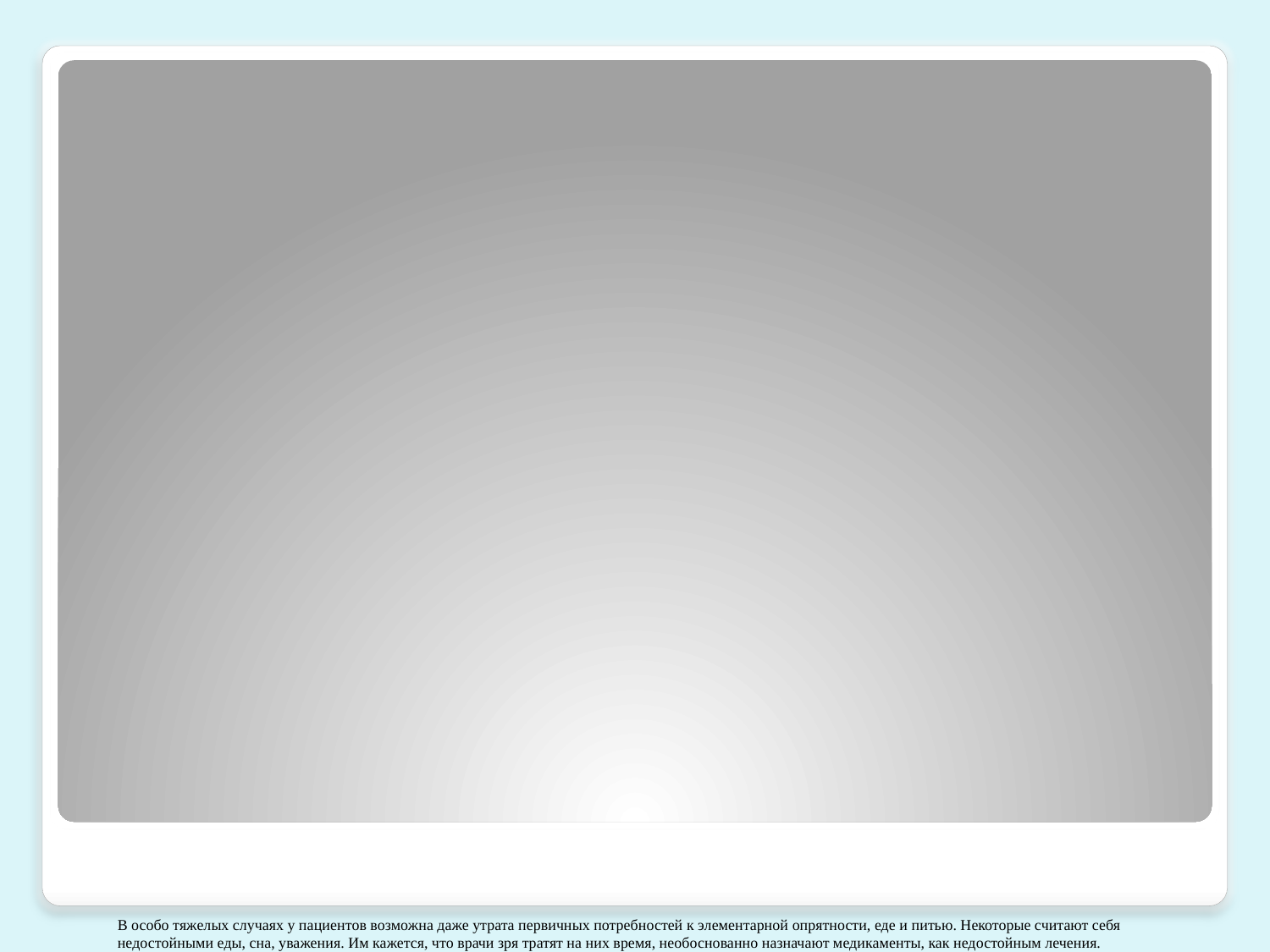

# В особо тяжелых случаях у пациентов возможна даже утрата первичных потребностей к элементарной опрятности, еде и питью. Некоторые считают себя недостойными еды, сна, уважения. Им кажется, что врачи зря тратят на них время, необоснованно назначают медикаменты, как недостойным лечения. Иногда приходится переводить таких пациентов на принудительное питание.